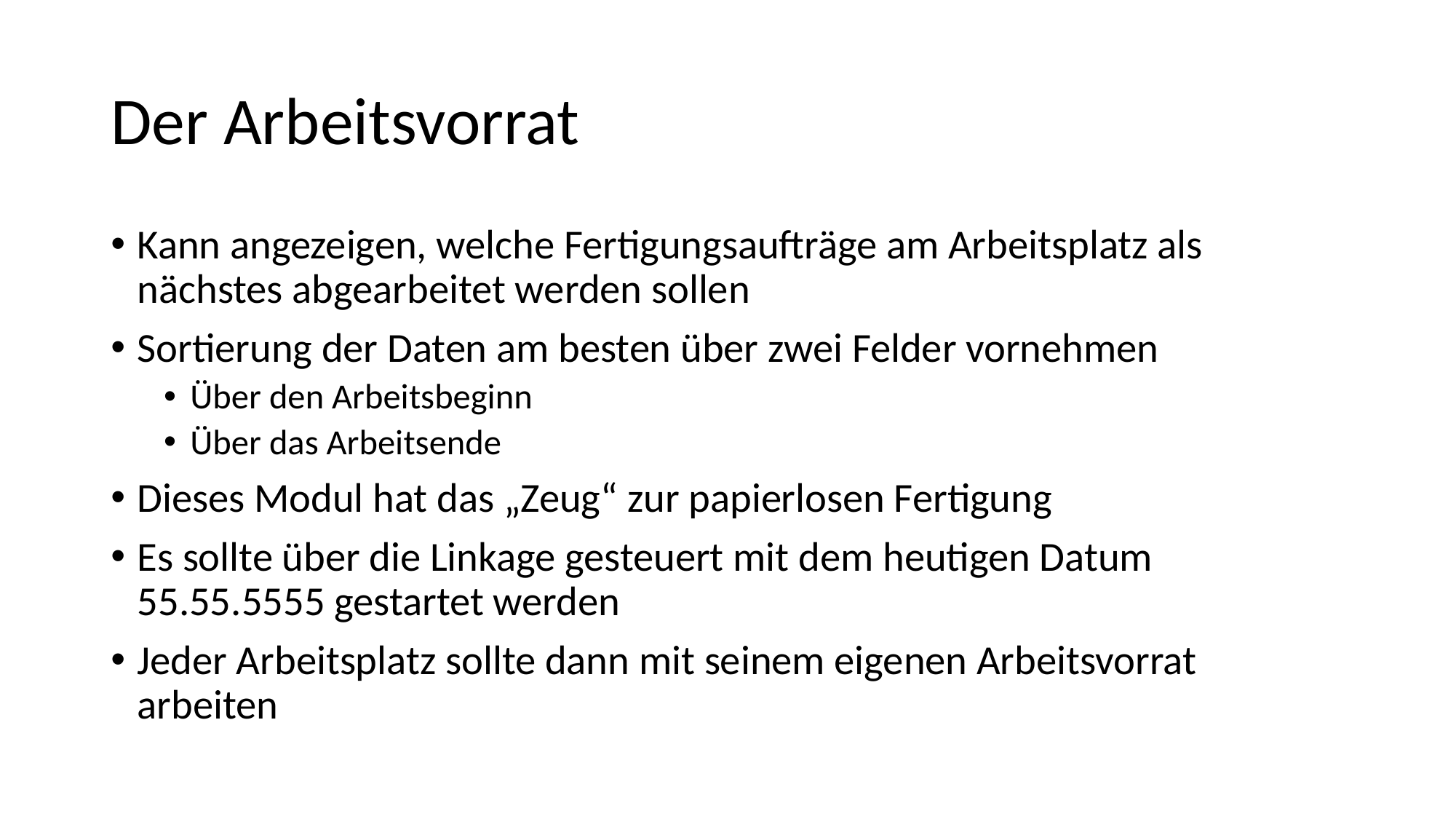

# Der Arbeitsvorrat
Kann angezeigen, welche Fertigungsaufträge am Arbeitsplatz als nächstes abgearbeitet werden sollen
Sortierung der Daten am besten über zwei Felder vornehmen
Über den Arbeitsbeginn
Über das Arbeitsende
Dieses Modul hat das „Zeug“ zur papierlosen Fertigung
Es sollte über die Linkage gesteuert mit dem heutigen Datum 55.55.5555 gestartet werden
Jeder Arbeitsplatz sollte dann mit seinem eigenen Arbeitsvorrat arbeiten